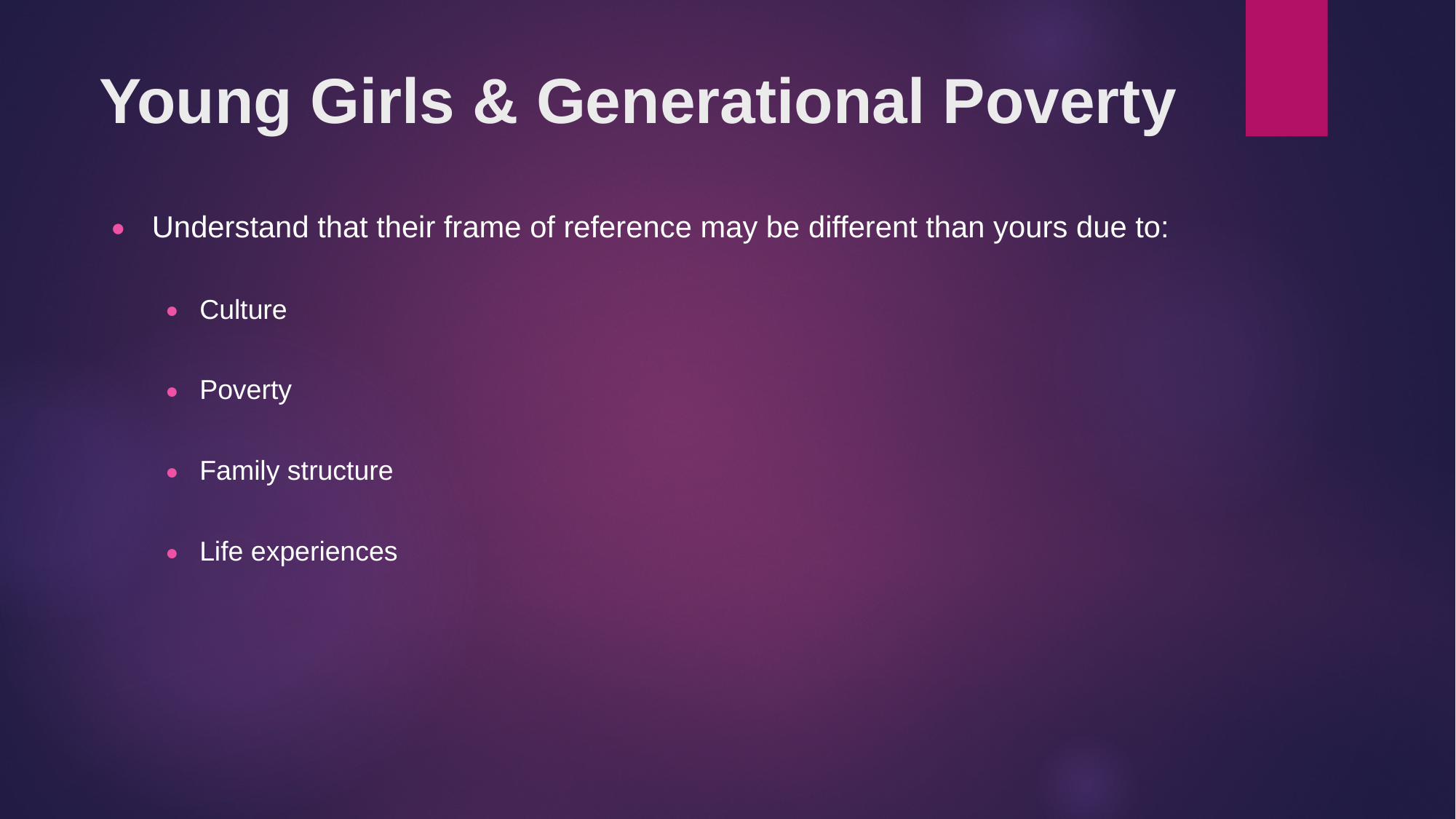

# Young Girls & Generational Poverty
Understand that their frame of reference may be different than yours due to:
Culture
Poverty
Family structure
Life experiences